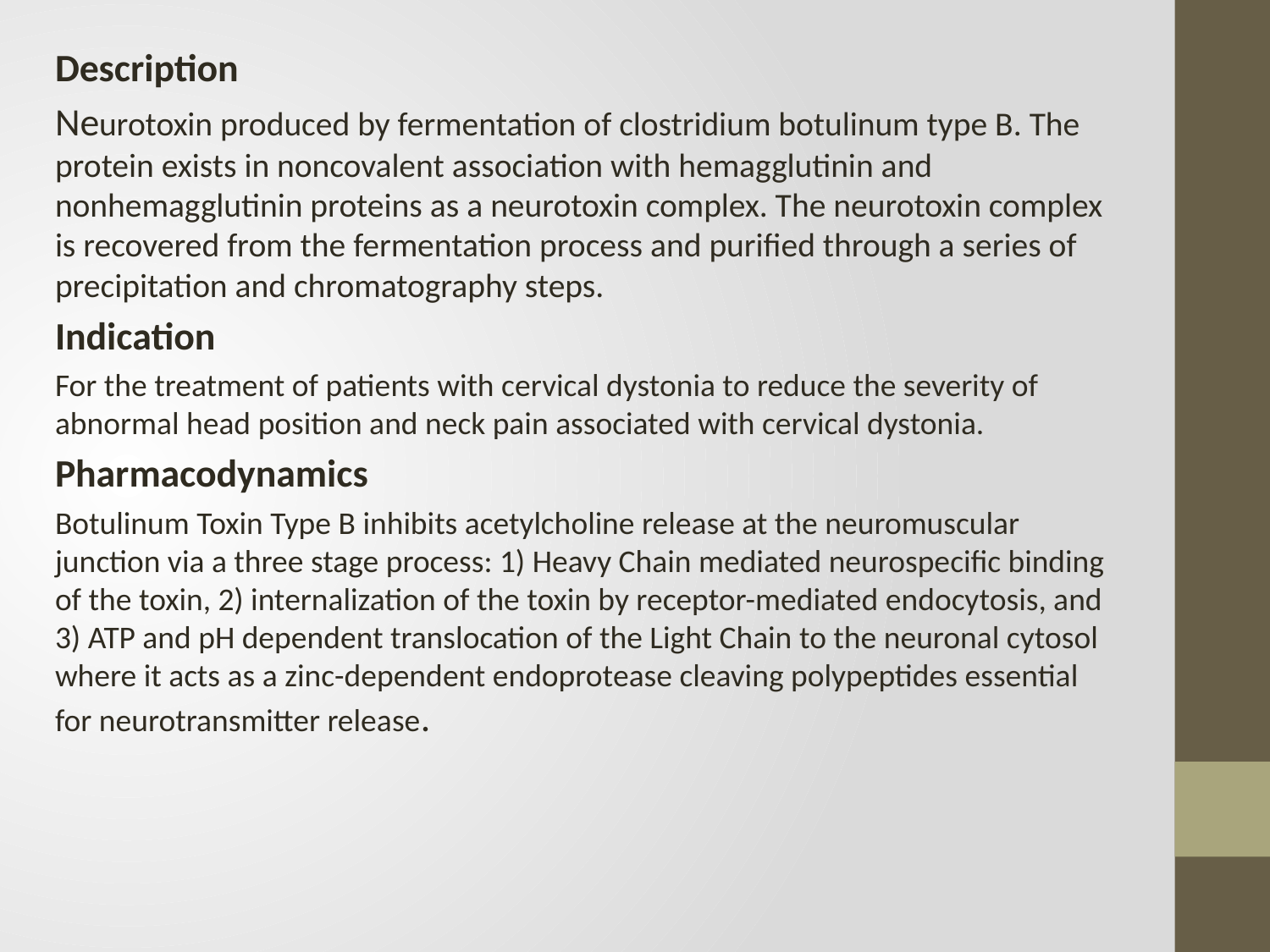

Description
Neurotoxin produced by fermentation of clostridium botulinum type B. The protein exists in noncovalent association with hemagglutinin and nonhemagglutinin proteins as a neurotoxin complex. The neurotoxin complex is recovered from the fermentation process and purified through a series of precipitation and chromatography steps.
Indication
For the treatment of patients with cervical dystonia to reduce the severity of abnormal head position and neck pain associated with cervical dystonia.
Pharmacodynamics
Botulinum Toxin Type B inhibits acetylcholine release at the neuromuscular junction via a three stage process: 1) Heavy Chain mediated neurospecific binding of the toxin, 2) internalization of the toxin by receptor-mediated endocytosis, and 3) ATP and pH dependent translocation of the Light Chain to the neuronal cytosol where it acts as a zinc-dependent endoprotease cleaving polypeptides essential for neurotransmitter release.